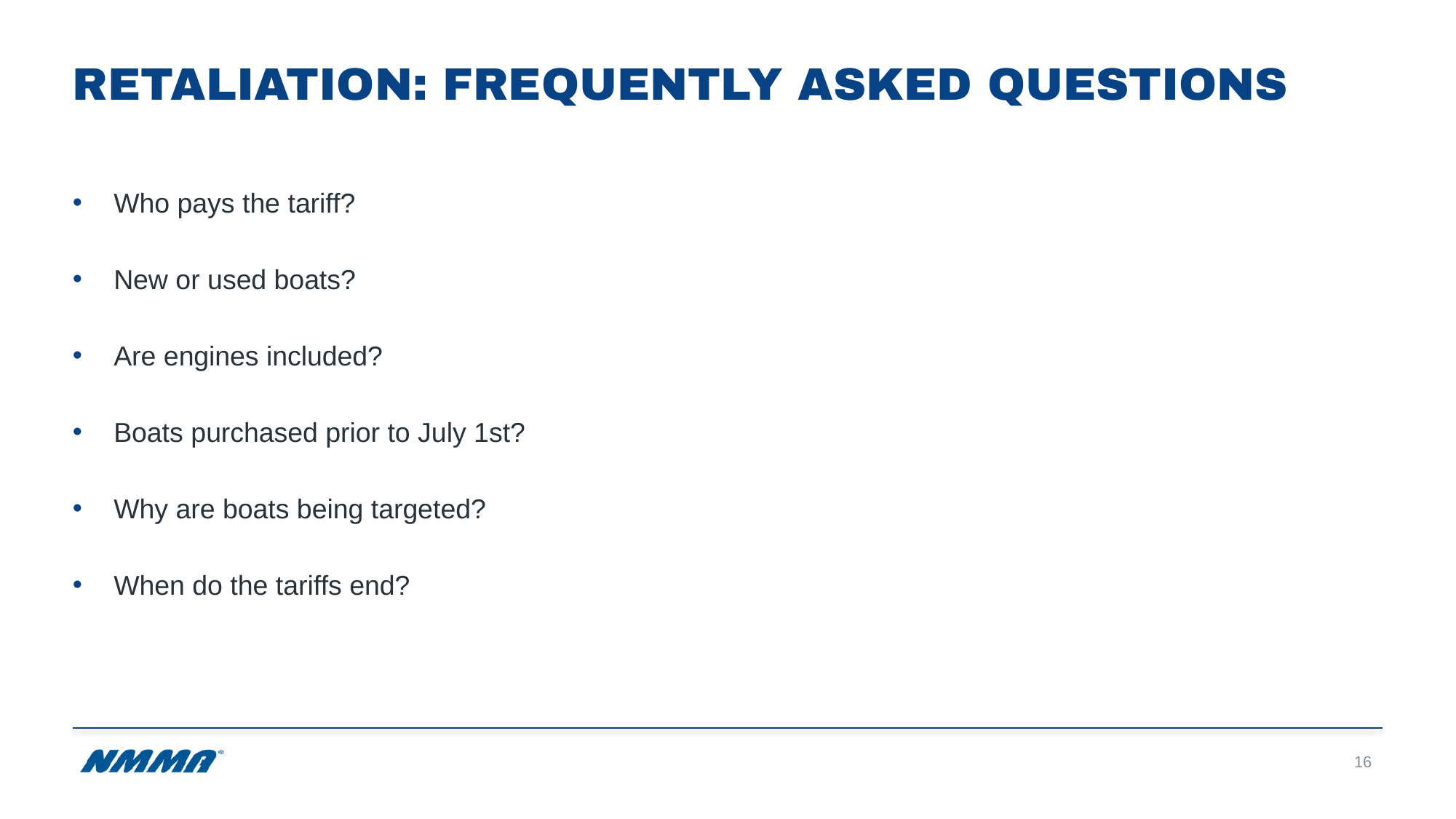

# Retaliation: Frequently Asked Questions
Who pays the tariff?

New or used boats?

Are engines included?

Boats purchased prior to July 1st?

Why are boats being targeted?

When do the tariffs end?